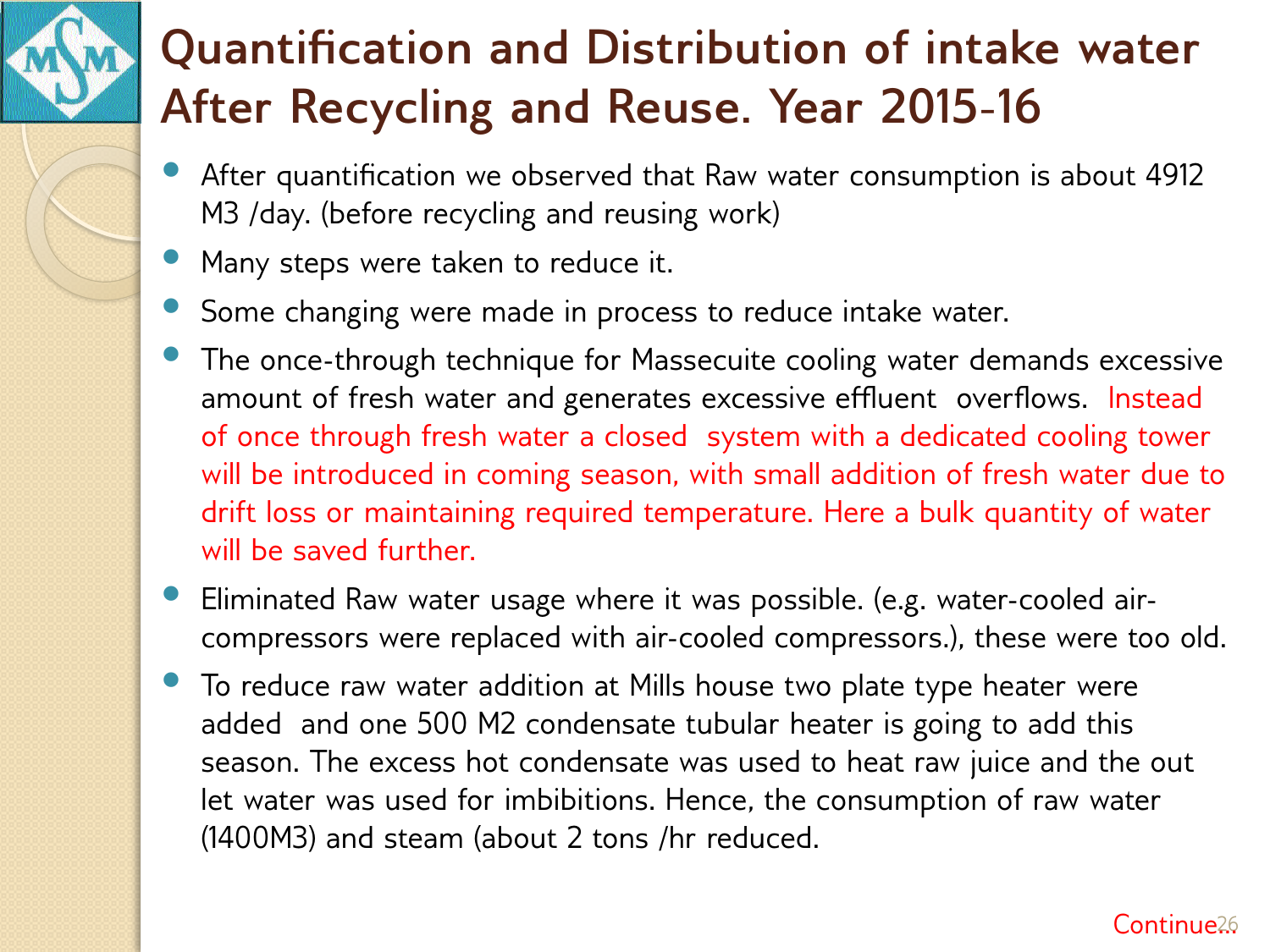

# Quantification and Distribution of intake water After Recycling and Reuse. Year 2015-16
After quantification we observed that Raw water consumption is about 4912 M3 /day. (before recycling and reusing work)
Many steps were taken to reduce it.
Some changing were made in process to reduce intake water.
The once-through technique for Massecuite cooling water demands excessive amount of fresh water and generates excessive effluent  overflows.  Instead of once through fresh water a closed  system with a dedicated cooling tower will be introduced in coming season, with small addition of fresh water due to drift loss or maintaining required temperature. Here a bulk quantity of water will be saved further.
Eliminated Raw water usage where it was possible. (e.g. water-cooled air-compressors were replaced with air-cooled compressors.), these were too old.
To reduce raw water addition at Mills house two plate type heater were added  and one 500 M2 condensate tubular heater is going to add this season. The excess hot condensate was used to heat raw juice and the out let water was used for imbibitions. Hence, the consumption of raw water (1400M3) and steam (about 2 tons /hr reduced.
26
Continue…